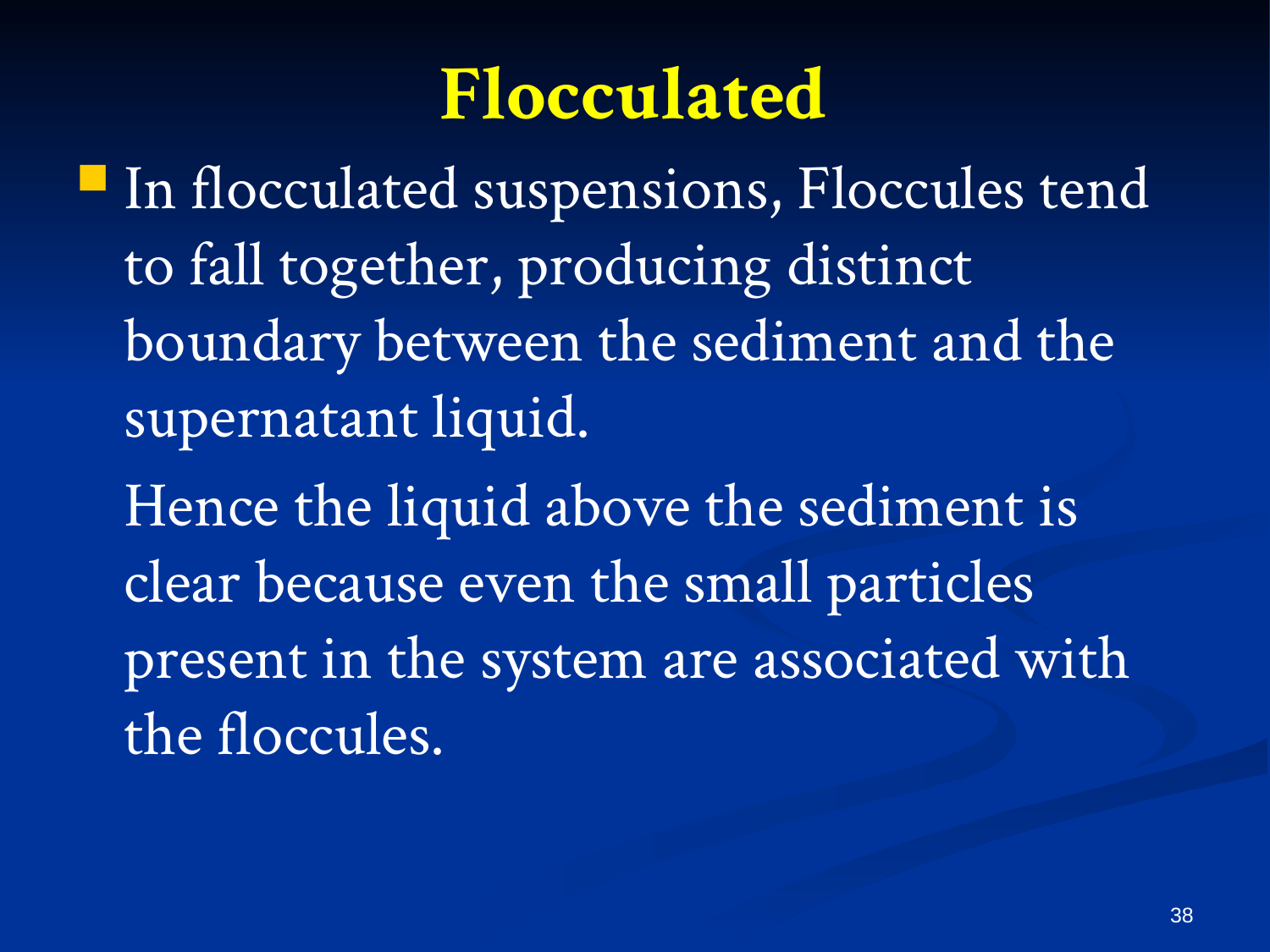

# Flocculated
In flocculated suspensions, Floccules tend to fall together, producing distinct boundary between the sediment and the supernatant liquid.
	Hence the liquid above the sediment is clear because even the small particles present in the system are associated with the floccules.
38